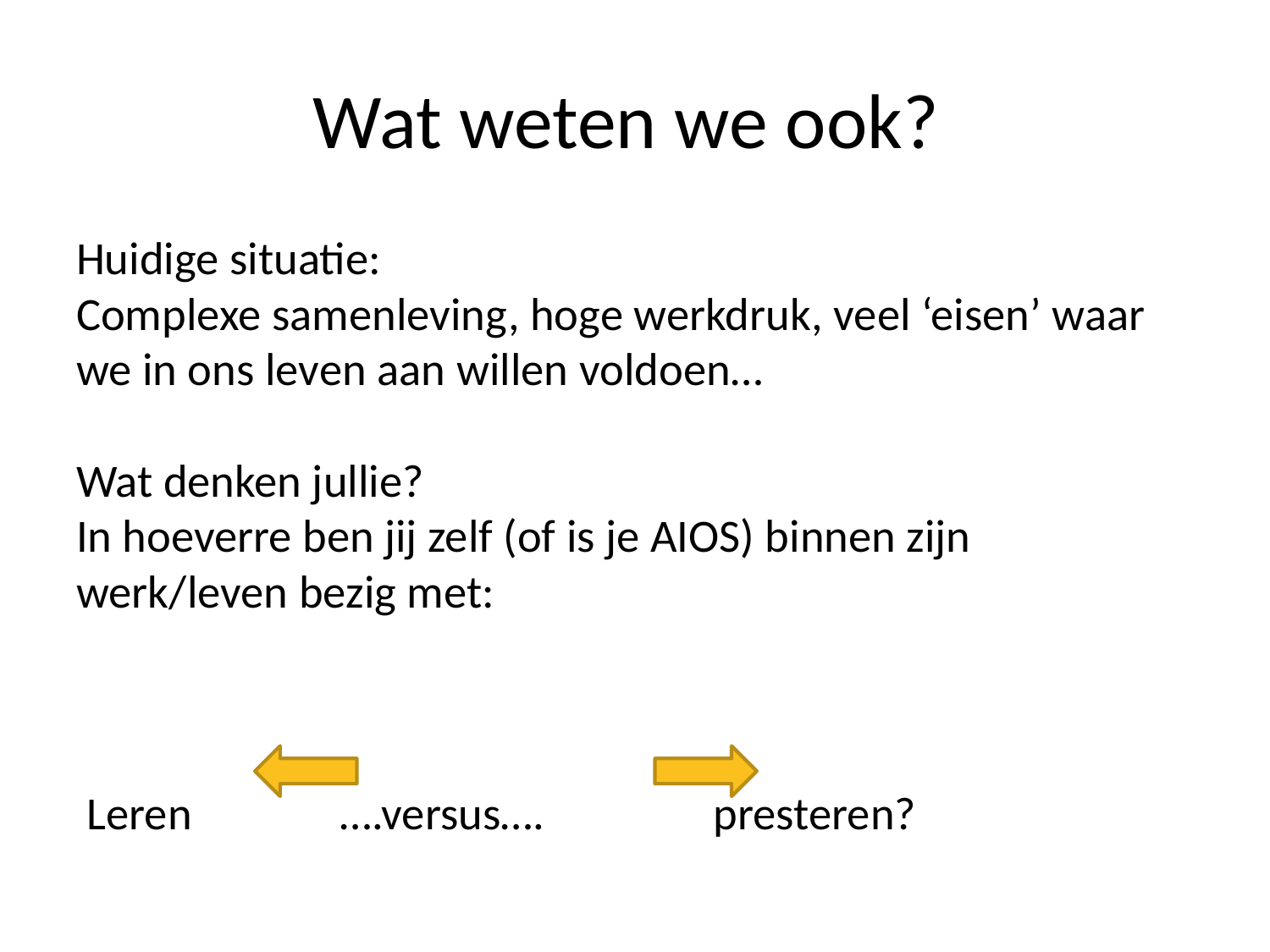

# Wat weten we ook?
Huidige situatie:
Complexe samenleving, hoge werkdruk, veel ‘eisen’ waar we in ons leven aan willen voldoen…

Wat denken jullie?
In hoeverre ben jij zelf (of is je AIOS) binnen zijn werk/leven bezig met:

 Leren              ….versus….                presteren?